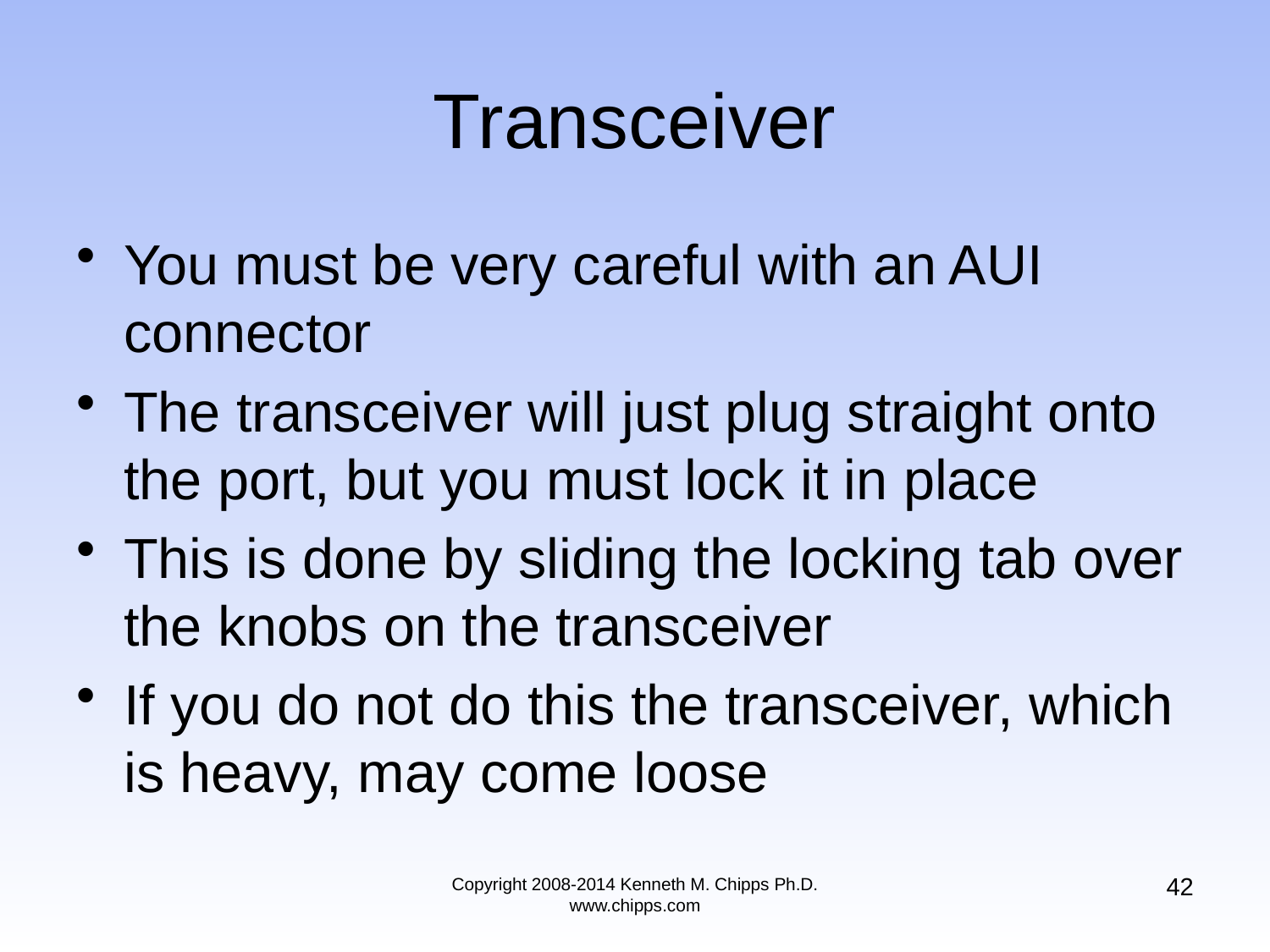

# Transceiver
You must be very careful with an AUI connector
The transceiver will just plug straight onto the port, but you must lock it in place
This is done by sliding the locking tab over the knobs on the transceiver
If you do not do this the transceiver, which is heavy, may come loose
42
Copyright 2008-2014 Kenneth M. Chipps Ph.D. www.chipps.com